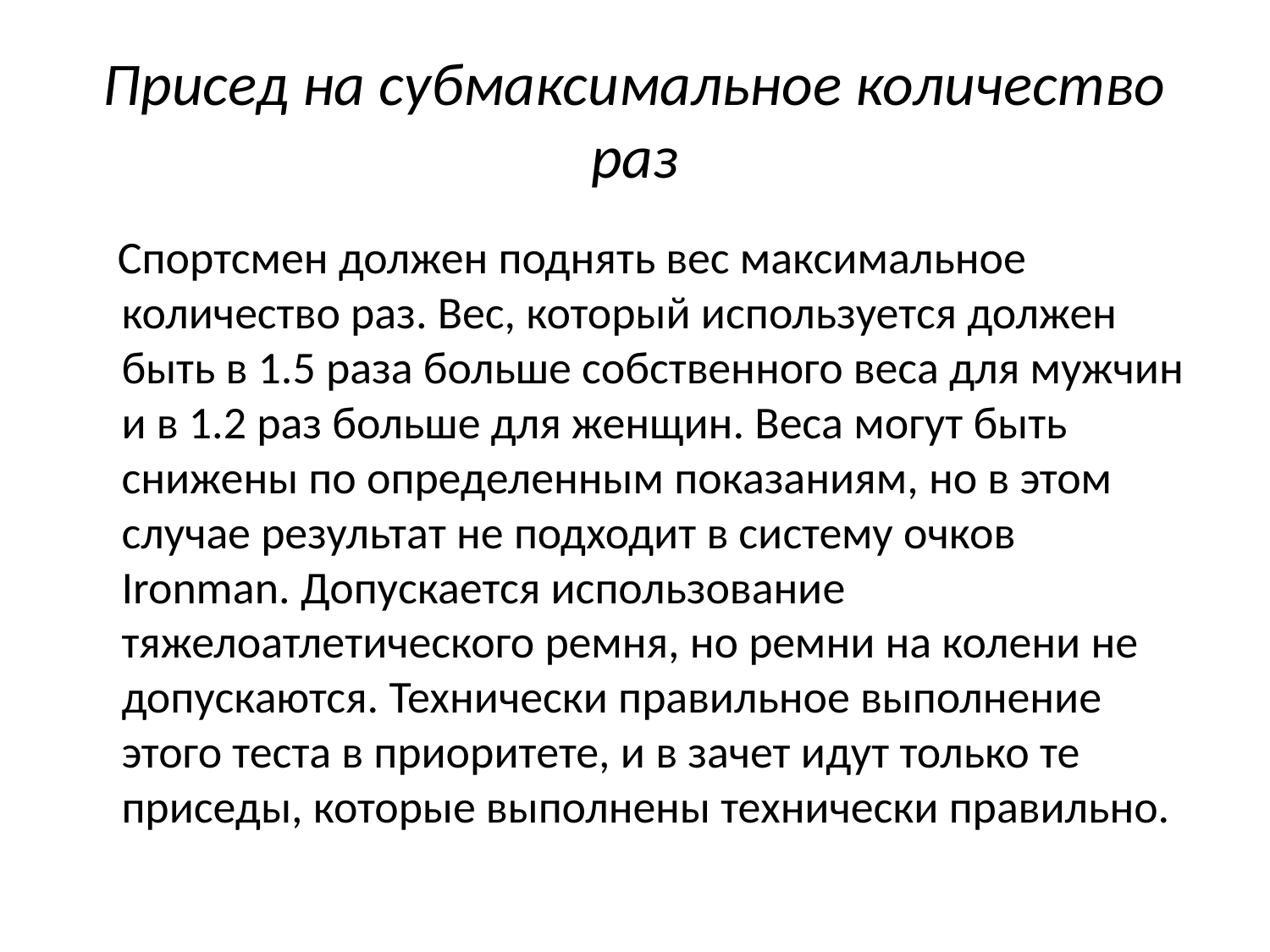

# Присед на субмаксимальное количество раз
    Спортсмен должен поднять вес максимальное количество раз. Вес, который используется должен быть в 1.5 раза больше собственного веса для мужчин и в 1.2 раз больше для женщин. Веса могут быть снижены по определенным показаниям, но в этом случае результат не подходит в систему очков Ironman. Допускается использование тяжелоатлетического ремня, но ремни на колени не допускаются. Технически правильное выполнение этого теста в приоритете, и в зачет идут только те приседы, которые выполнены технически правильно.